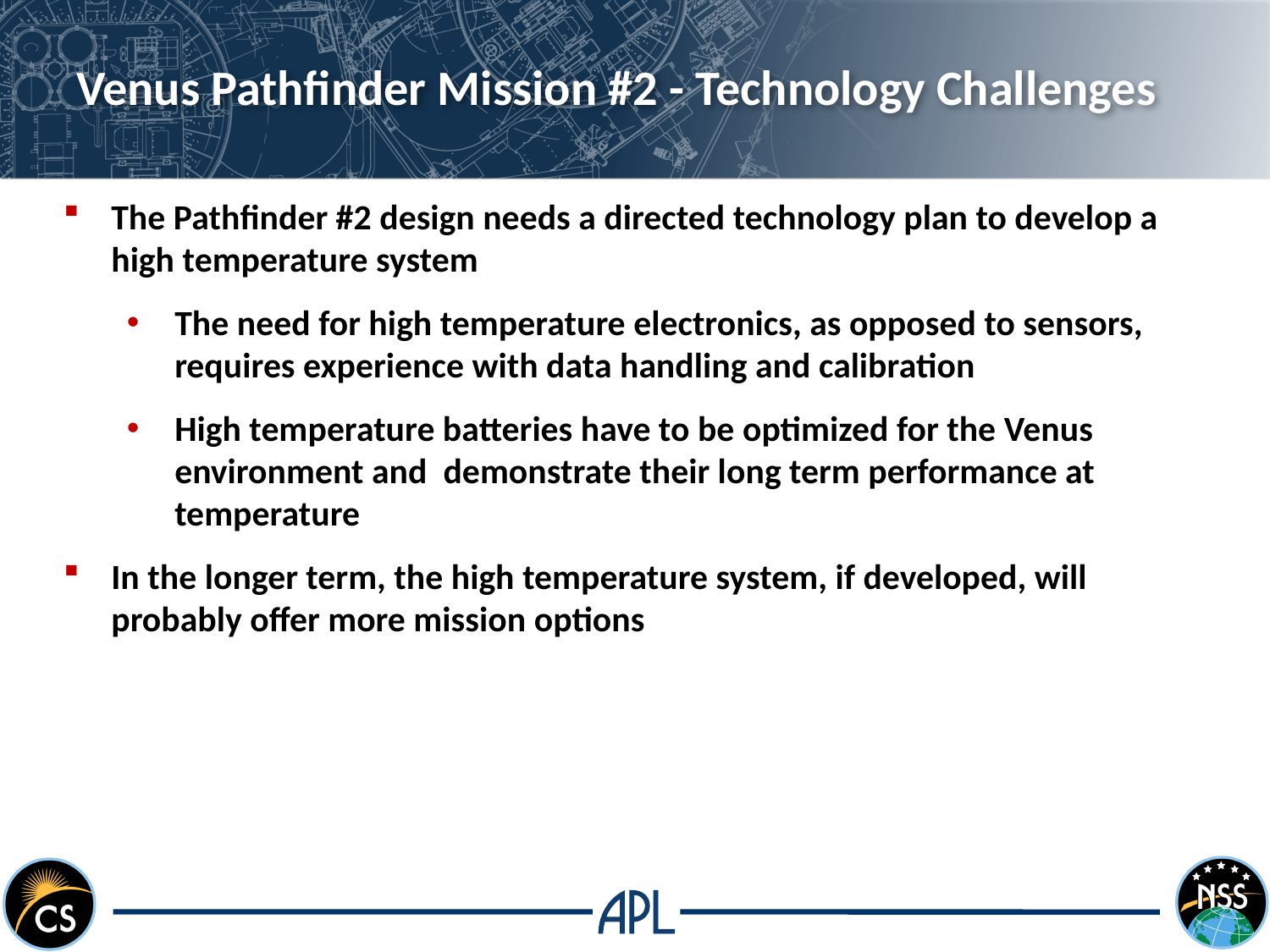

# Venus Pathfinder Mission #2 - Technology Challenges
The Pathfinder #2 design needs a directed technology plan to develop a high temperature system
The need for high temperature electronics, as opposed to sensors, requires experience with data handling and calibration
High temperature batteries have to be optimized for the Venus environment and  demonstrate their long term performance at temperature
In the longer term, the high temperature system, if developed, will probably offer more mission options